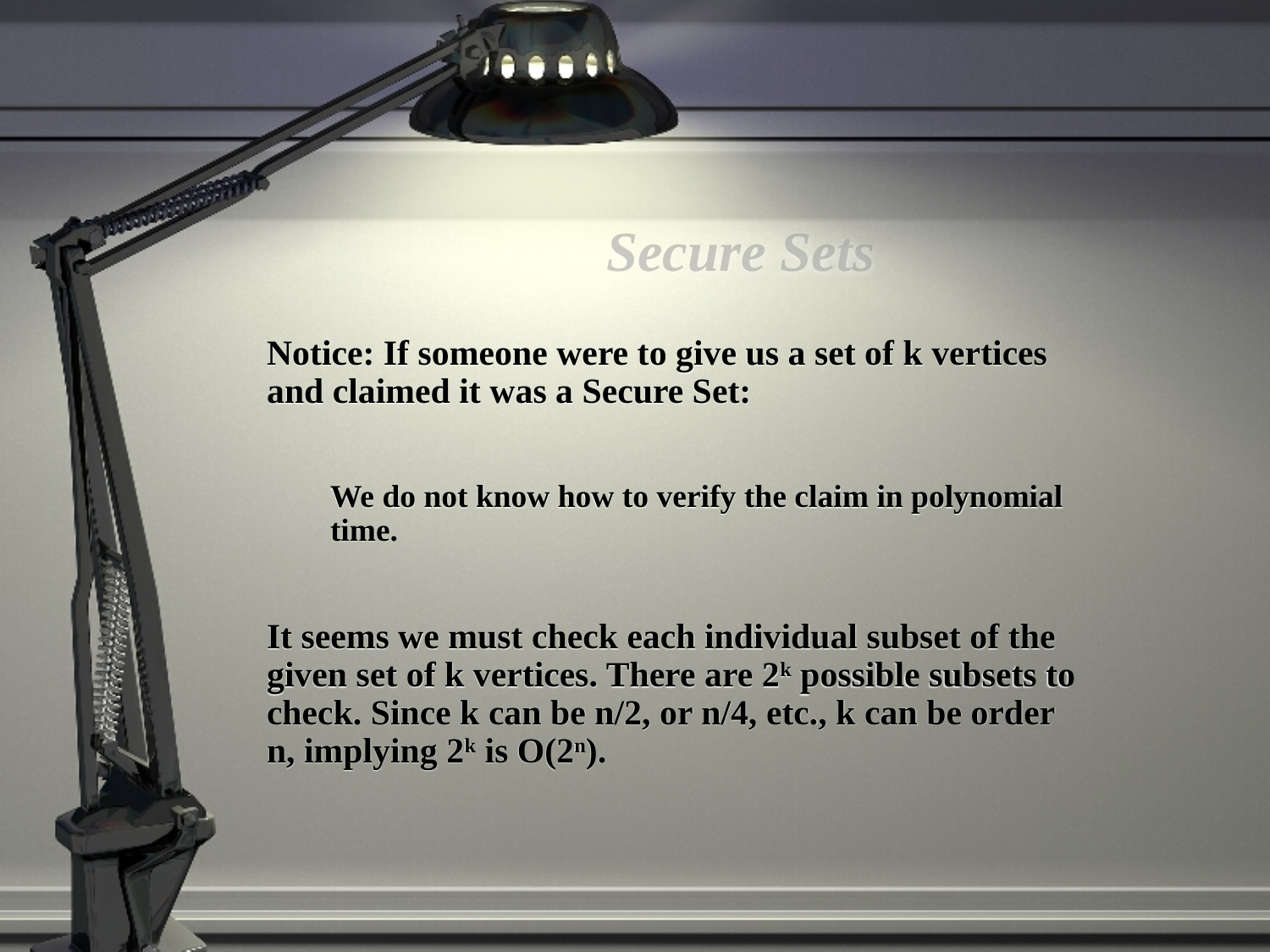

# Secure Sets
	Notice: If someone were to give us a set of k vertices and claimed it was a Secure Set:

	We do not know how to verify the claim in polynomial time.

	It seems we must check each individual subset of the given set of k vertices. There are 2k possible subsets to check. Since k can be n/2, or n/4, etc., k can be order n, implying 2k is O(2n).